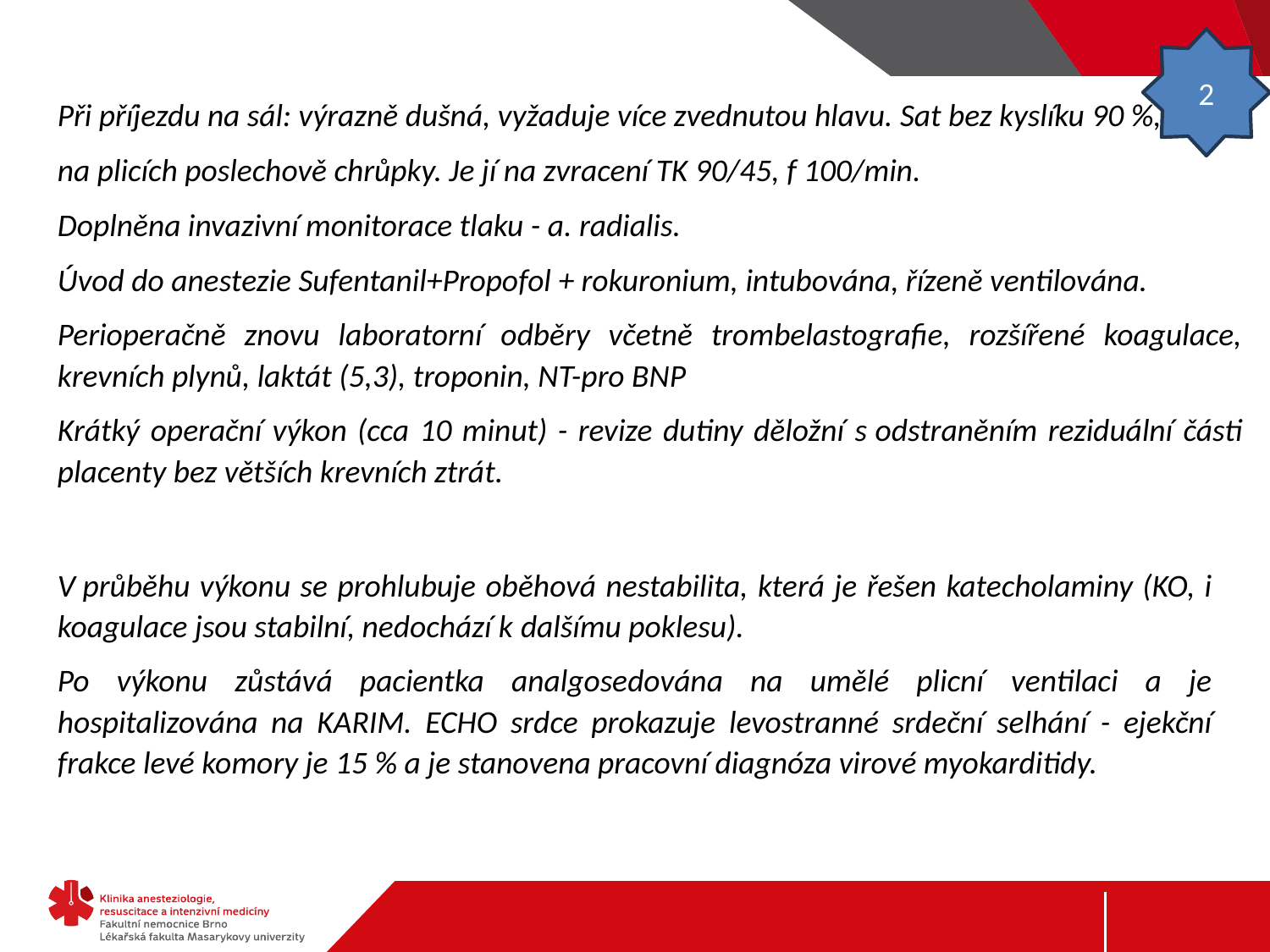

2
Při příjezdu na sál: výrazně dušná, vyžaduje více zvednutou hlavu. Sat bez kyslíku 90 %,
na plicích poslechově chrůpky. Je jí na zvracení TK 90/45, f 100/min.
Doplněna invazivní monitorace tlaku - a. radialis.
Úvod do anestezie Sufentanil+Propofol + rokuronium, intubována, řízeně ventilována.
Perioperačně znovu laboratorní odběry včetně trombelastografie, rozšířené koagulace, krevních plynů, laktát (5,3), troponin, NT-pro BNP
Krátký operační výkon (cca 10 minut) - revize dutiny děložní s odstraněním reziduální části placenty bez větších krevních ztrát.
V průběhu výkonu se prohlubuje oběhová nestabilita, která je řešen katecholaminy (KO, i koagulace jsou stabilní, nedochází k dalšímu poklesu).
Po výkonu zůstává pacientka analgosedována na umělé plicní ventilaci a je hospitalizována na KARIM. ECHO srdce prokazuje levostranné srdeční selhání - ejekční frakce levé komory je 15 % a je stanovena pracovní diagnóza virové myokarditidy.